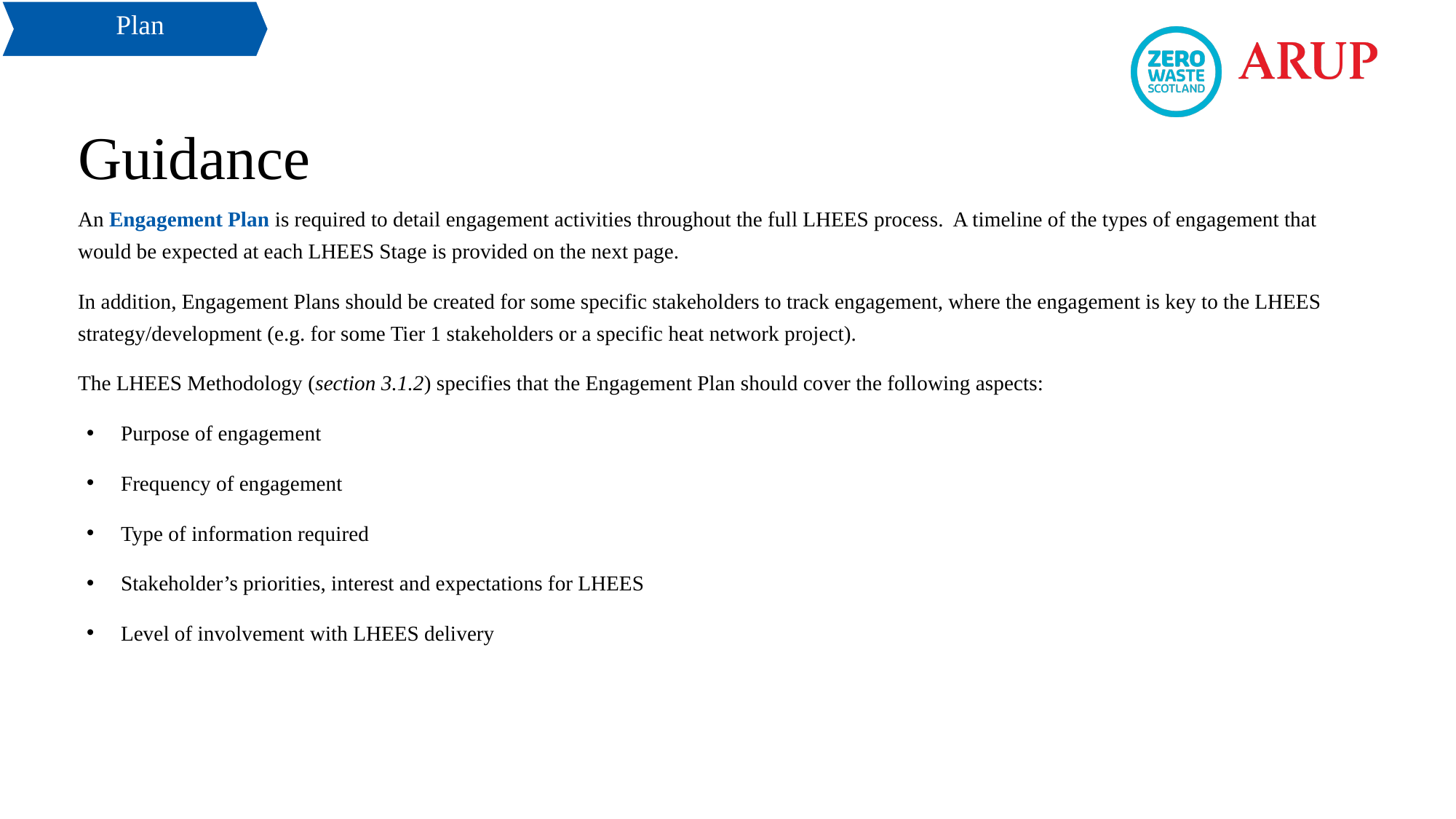

Plan
# Guidance
An Engagement Plan is required to detail engagement activities throughout the full LHEES process.  A timeline of the types of engagement that would be expected at each LHEES Stage is provided on the next page.
In addition, Engagement Plans should be created for some specific stakeholders to track engagement, where the engagement is key to the LHEES strategy/development (e.g. for some Tier 1 stakeholders or a specific heat network project).
The LHEES Methodology (section 3.1.2) specifies that the Engagement Plan should cover the following aspects:
Purpose of engagement
Frequency of engagement
Type of information required
Stakeholder’s priorities, interest and expectations for LHEES
Level of involvement with LHEES delivery